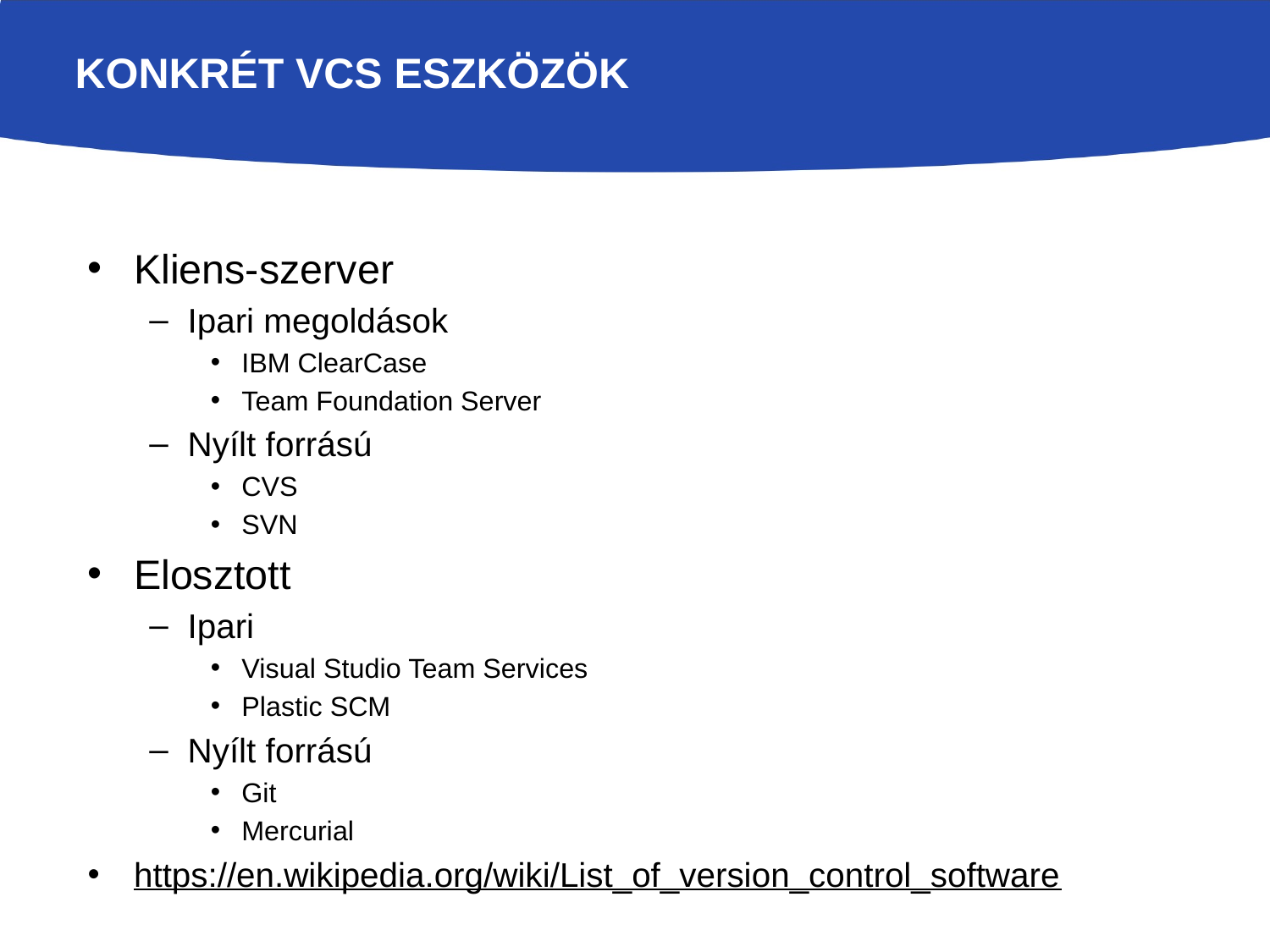

# Konkrét VCS eszközök
Kliens-szerver
Ipari megoldások
IBM ClearCase
Team Foundation Server
Nyílt forrású
CVS
SVN
Elosztott
Ipari
Visual Studio Team Services
Plastic SCM
Nyílt forrású
Git
Mercurial
https://en.wikipedia.org/wiki/List_of_version_control_software